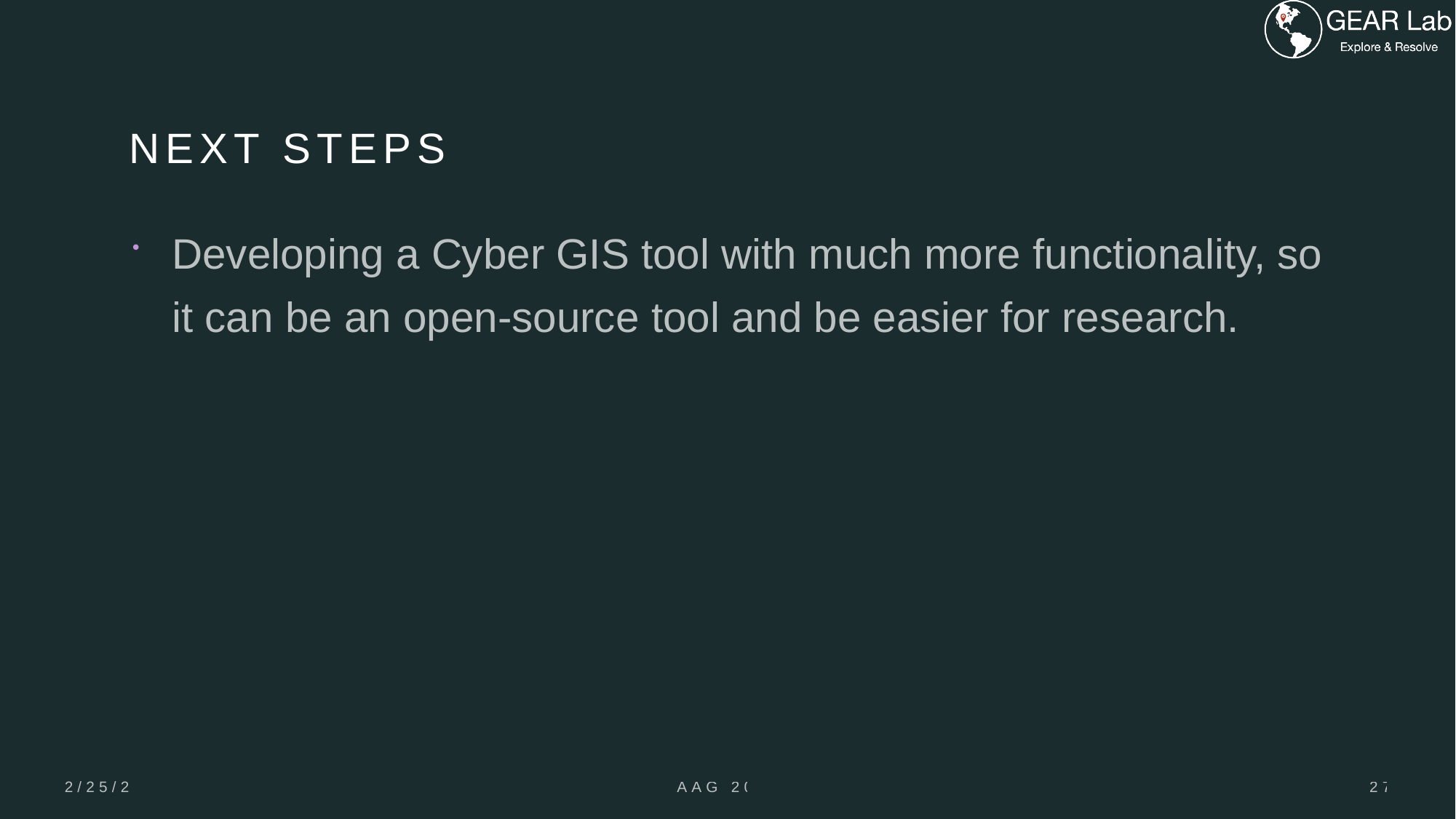

# Next steps
Developing a Cyber GIS tool with much more functionality, so it can be an open-source tool and be easier for research.
2/25/2022
AAG 2022
27